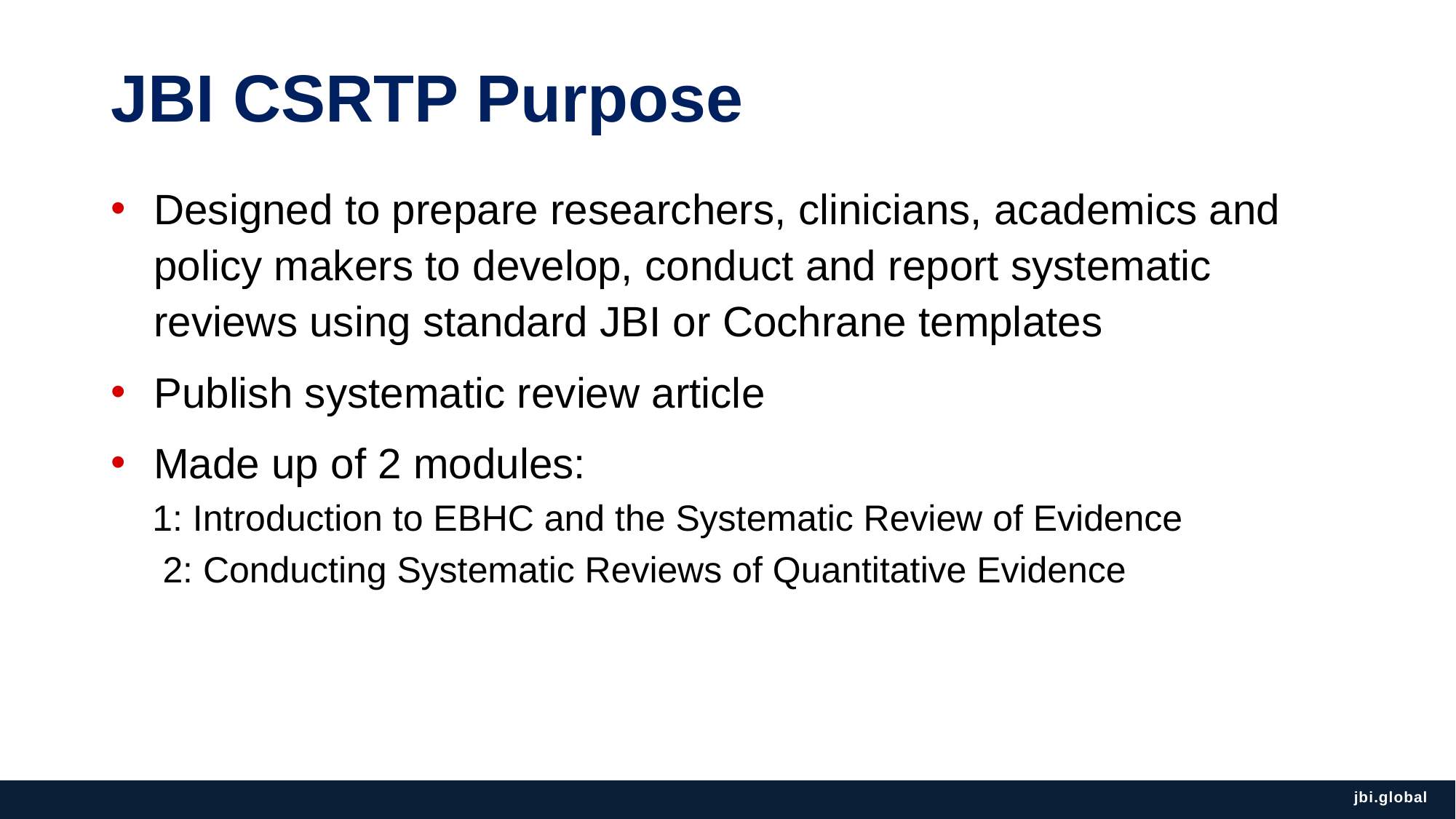

# JBI CSRTP Purpose
Designed to prepare researchers, clinicians, academics and policy makers to develop, conduct and report systematic reviews using standard JBI or Cochrane templates
Publish systematic review article
Made up of 2 modules:
1: Introduction to EBHC and the Systematic Review of Evidence
 2: Conducting Systematic Reviews of Quantitative Evidence